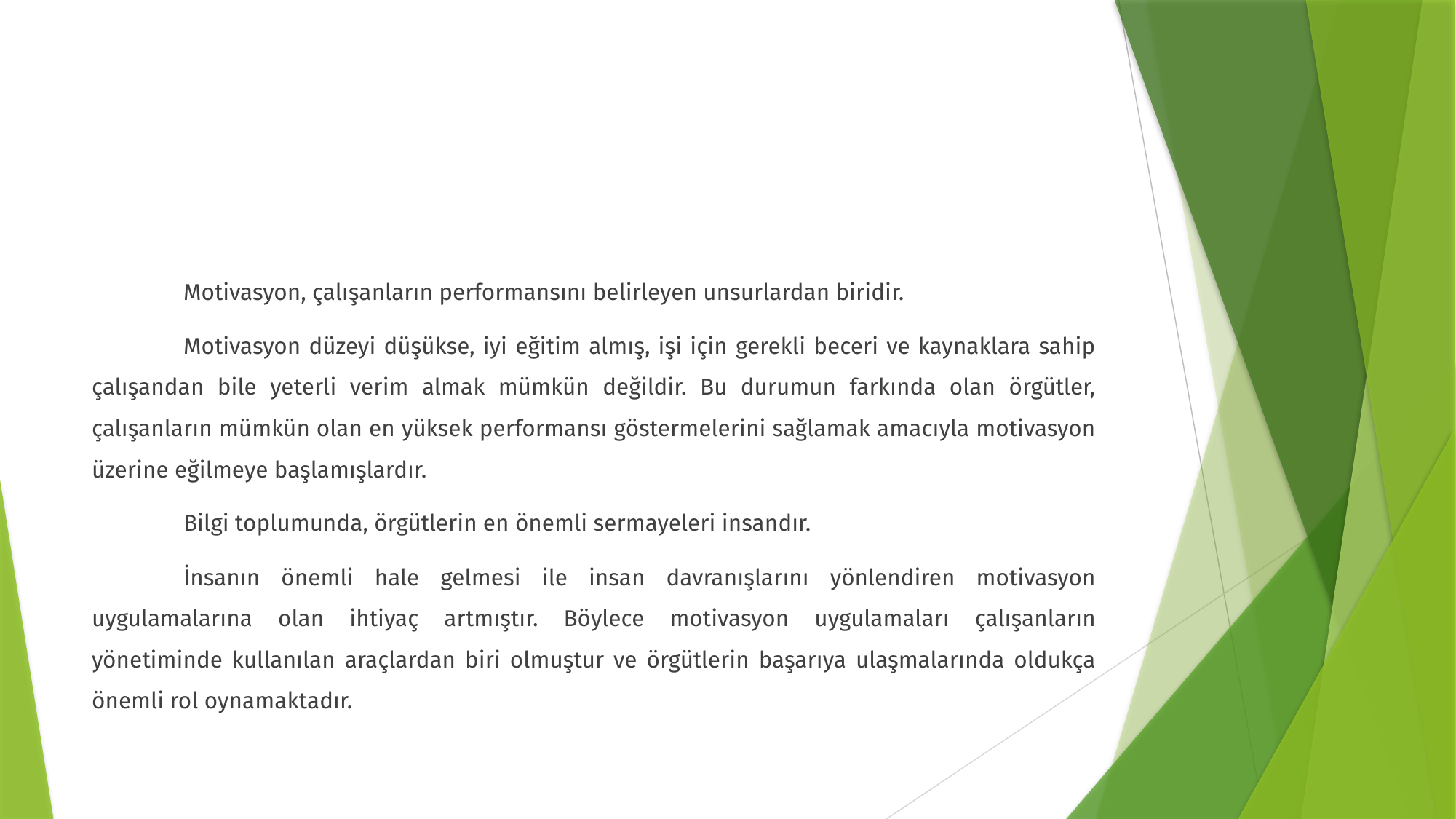

#
 	Motivasyon, çalışanların performansını belirleyen unsurlardan biridir.
	Motivasyon düzeyi düşükse, iyi eğitim almış, işi için gerekli beceri ve kaynaklara sahip çalışandan bile yeterli verim almak mümkün değildir. Bu durumun farkında olan örgütler, çalışanların mümkün olan en yüksek performansı göstermelerini sağlamak amacıyla motivasyon üzerine eğilmeye başlamışlardır.
	Bilgi toplumunda, örgütlerin en önemli sermayeleri insandır.
	İnsanın önemli hale gelmesi ile insan davranışlarını yönlendiren motivasyon uygulamalarına olan ihtiyaç artmıştır. Böylece motivasyon uygulamaları çalışanların yönetiminde kullanılan araçlardan biri olmuştur ve örgütlerin başarıya ulaşmalarında oldukça önemli rol oynamaktadır.